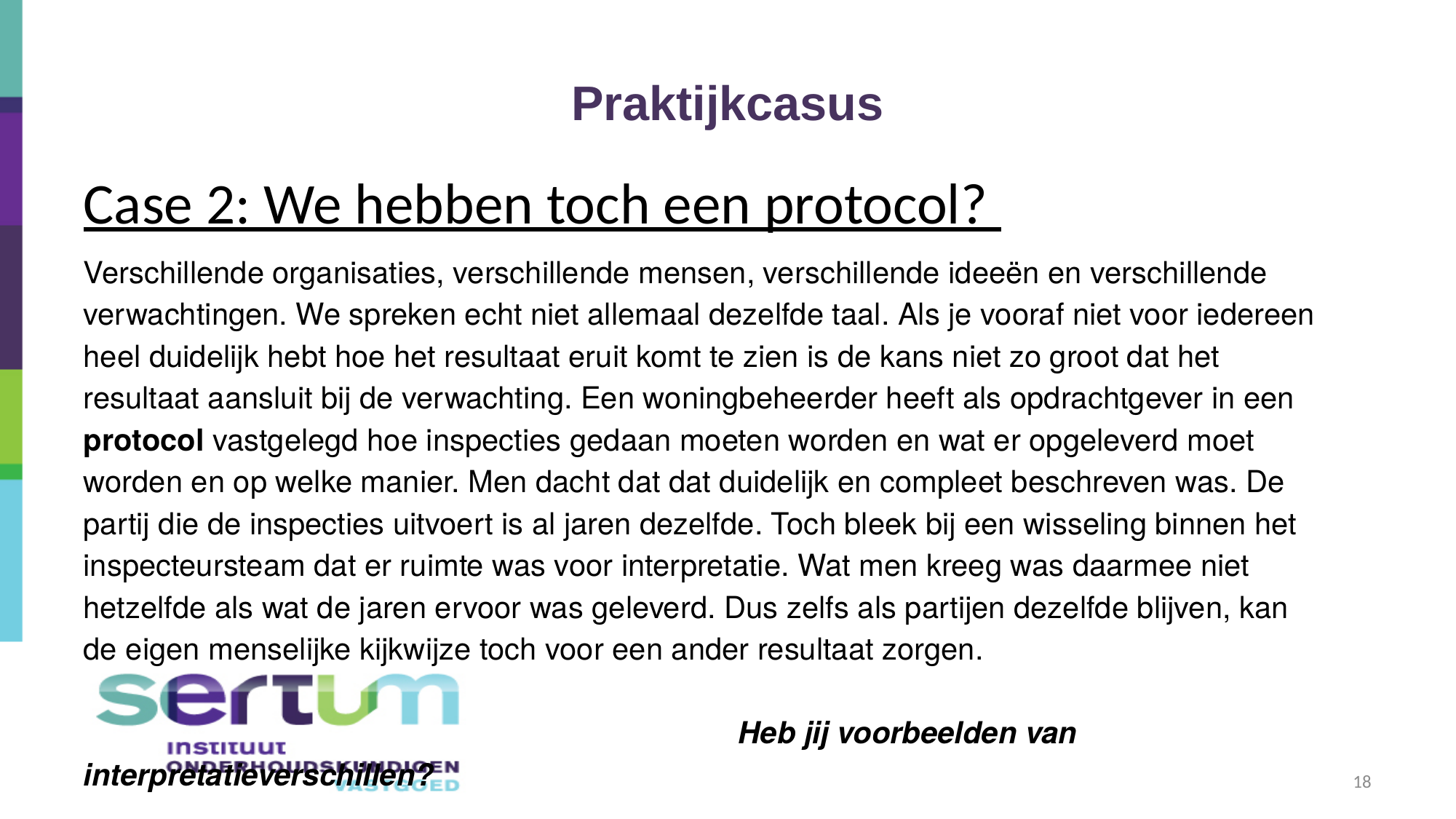

# Praktijkcasus
Case 2: We hebben toch een protocol?
Verschillende organisaties, verschillende mensen, verschillende ideeën en verschillende verwachtingen. We spreken echt niet allemaal dezelfde taal. Als je vooraf niet voor iedereen heel duidelijk hebt hoe het resultaat eruit komt te zien is de kans niet zo groot dat het resultaat aansluit bij de verwachting. Een woningbeheerder heeft als opdrachtgever in een protocol vastgelegd hoe inspecties gedaan moeten worden en wat er opgeleverd moet worden en op welke manier. Men dacht dat dat duidelijk en compleet beschreven was. De partij die de inspecties uitvoert is al jaren dezelfde. Toch bleek bij een wisseling binnen het inspecteursteam dat er ruimte was voor interpretatie. Wat men kreeg was daarmee niet hetzelfde als wat de jaren ervoor was geleverd. Dus zelfs als partijen dezelfde blijven, kan de eigen menselijke kijkwijze toch voor een ander resultaat zorgen.

						Heb jij voorbeelden van interpretatieverschillen?

18